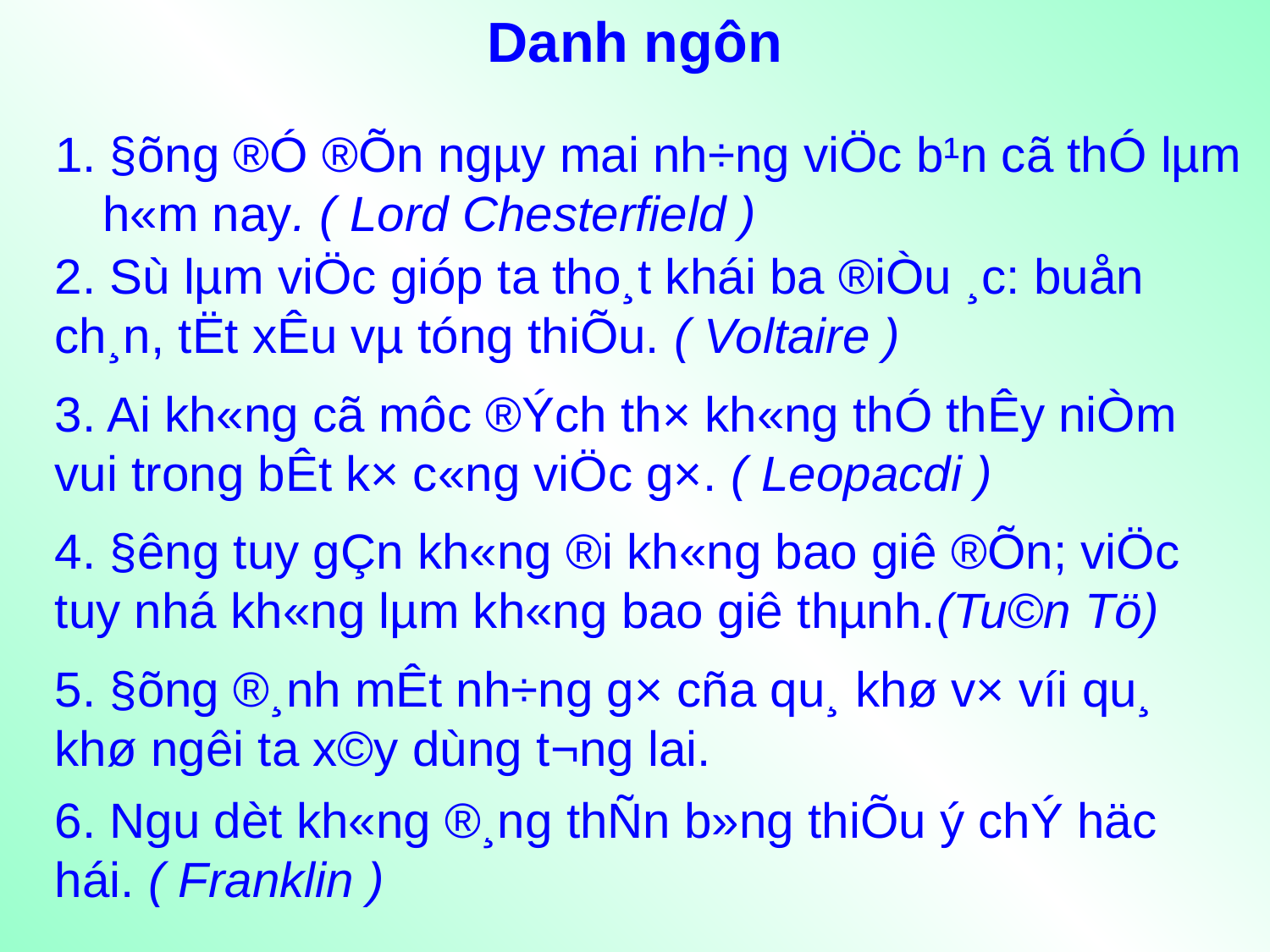

Danh ngôn
1. §õng ®Ó ®Õn ngµy mai nh÷ng viÖc b¹n cã thÓ lµm h«m nay. ( Lord Chesterfield )
2. Sù lµm viÖc gióp ta tho¸t khái ba ®iÒu ¸c: buån ch¸n, tËt xÊu vµ tóng thiÕu. ( Voltaire )
3. Ai kh«ng cã môc ®Ých th× kh«ng thÓ thÊy niÒm vui trong bÊt k× c«ng viÖc g×. ( Leopacdi )
4. §­êng tuy gÇn kh«ng ®i kh«ng bao giê ®Õn; viÖc tuy nhá kh«ng lµm kh«ng bao giê thµnh.(Tu©n Tö)
5. §õng ®¸nh mÊt nh÷ng g× cña qu¸ khø v× víi qu¸ khø ng­êi ta x©y dùng t­¬ng lai.
6. Ngu dèt kh«ng ®¸ng thÑn b»ng thiÕu ý chÝ häc hái. ( Franklin )